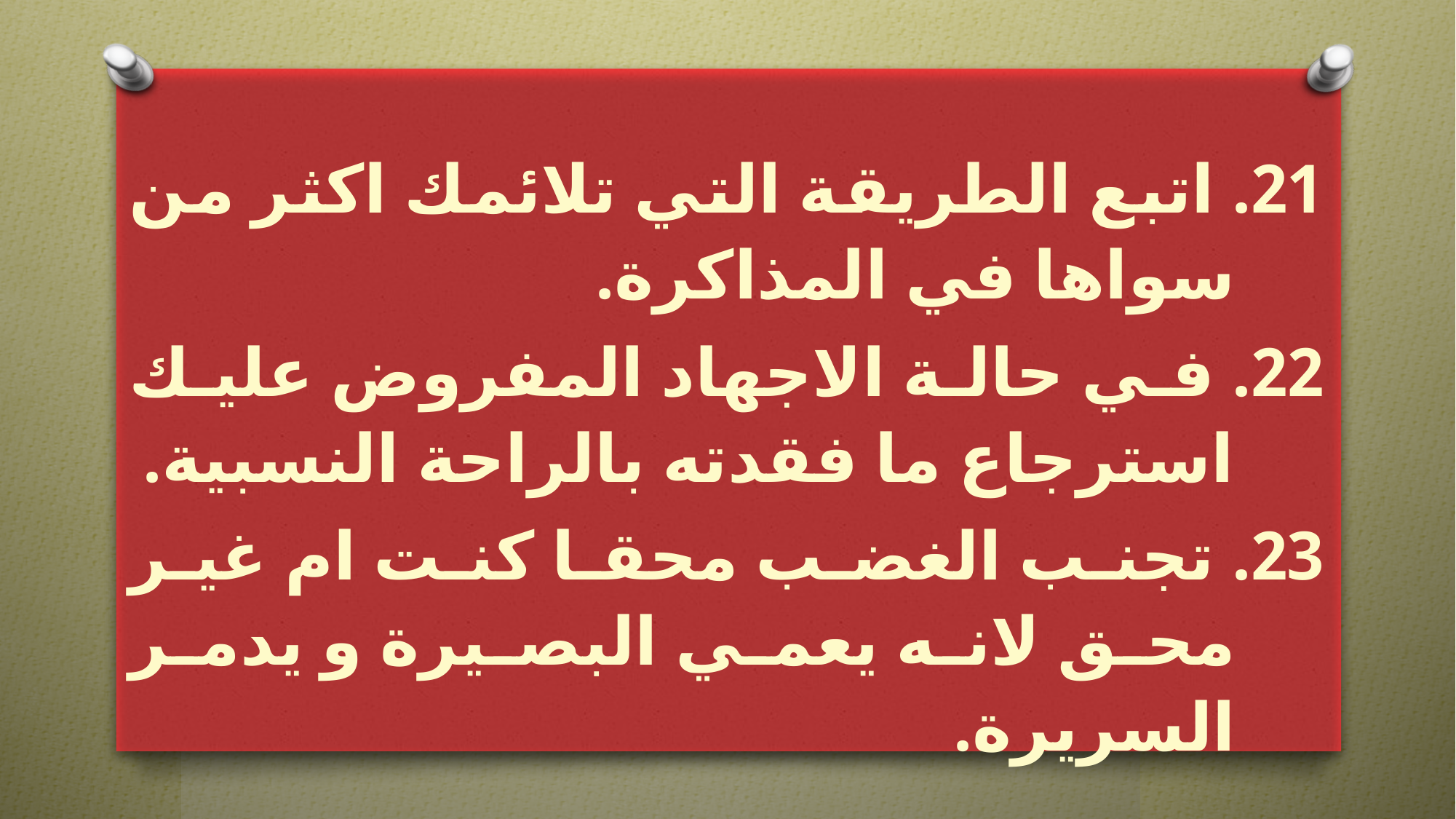

اتبع الطريقة التي تلائمك اكثر من سواها في المذاكرة.
 في حالة الاجهاد المفروض عليك استرجاع ما فقدته بالراحة النسبية.
 تجنب الغضب محقا كنت ام غير محق لانه يعمي البصيرة و يدمر السريرة.